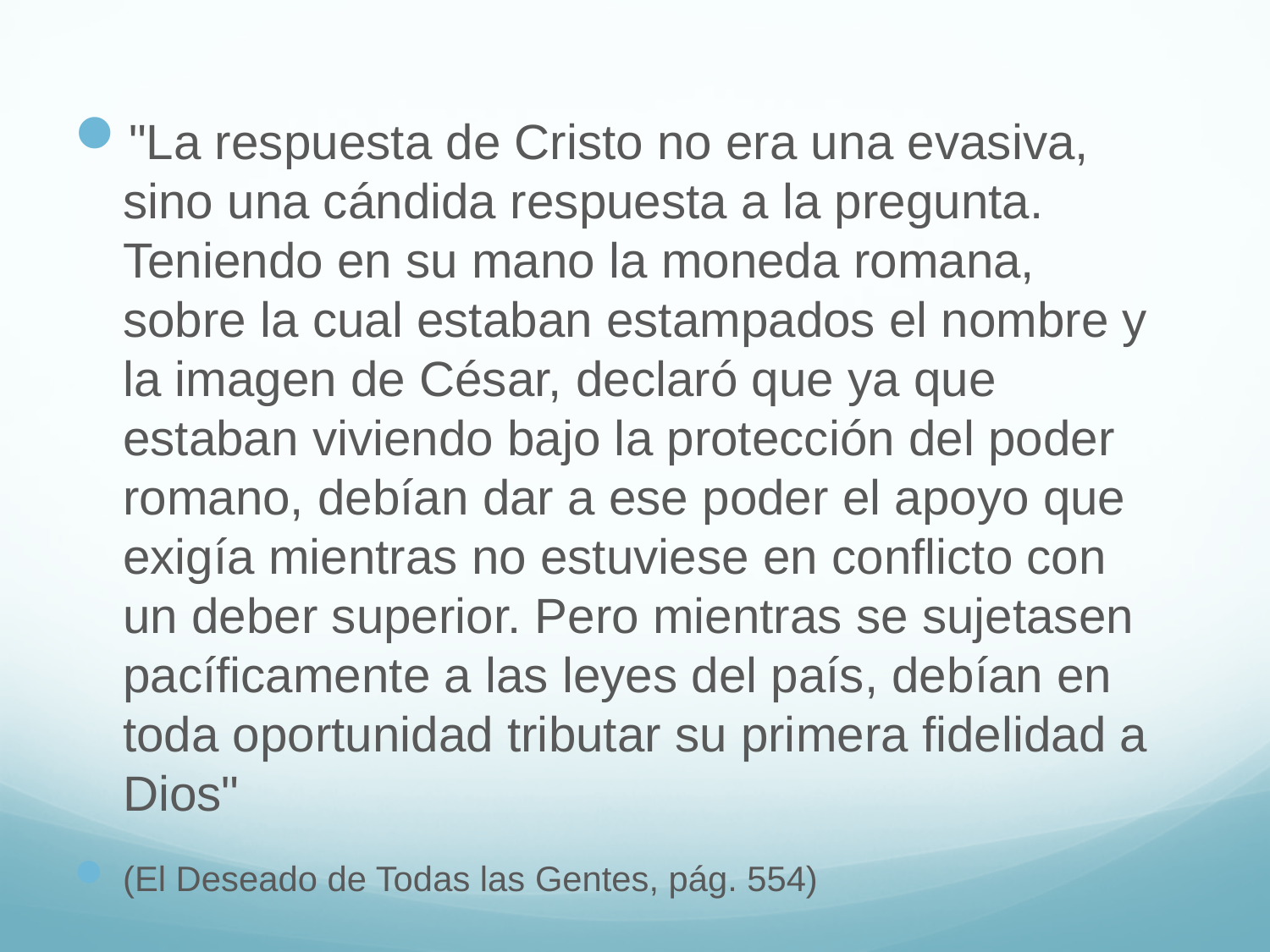

"La respuesta de Cristo no era una evasiva, sino una cándida respuesta a la pregunta. Teniendo en su mano la moneda romana, sobre la cual estaban estampados el nombre y la imagen de César, declaró que ya que estaban viviendo bajo la protección del poder romano, debían dar a ese poder el apoyo que exigía mientras no estuviese en conflicto con un deber superior. Pero mientras se sujetasen pacíficamente a las leyes del país, debían en toda oportunidad tributar su primera fidelidad a Dios"
(El Deseado de Todas las Gentes, pág. 554)